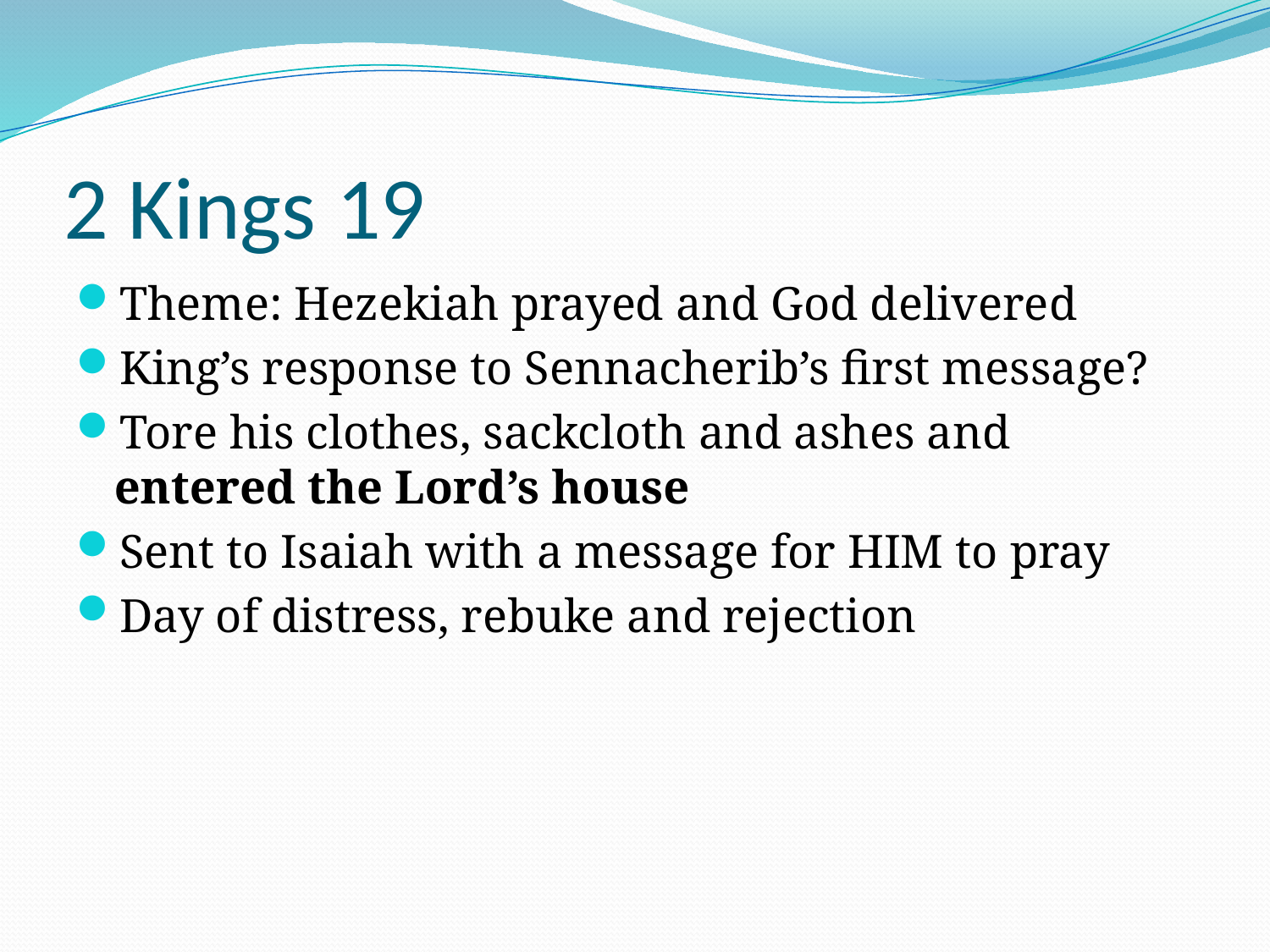

# 2 Kings 19
Theme: Hezekiah prayed and God delivered
King’s response to Sennacherib’s first message?
Tore his clothes, sackcloth and ashes and entered the Lord’s house
Sent to Isaiah with a message for HIM to pray
Day of distress, rebuke and rejection